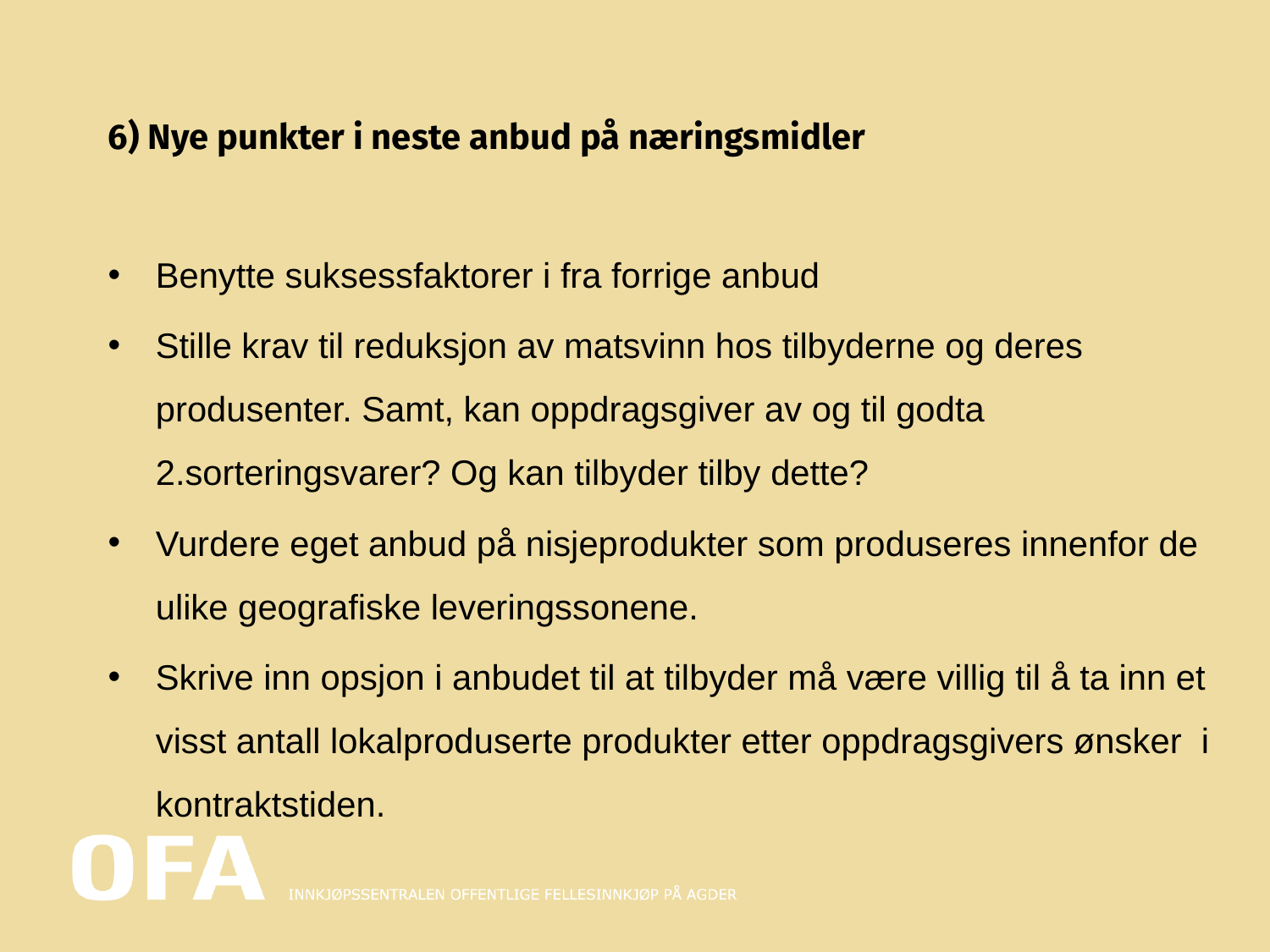

# 6) Nye punkter i neste anbud på næringsmidler

Benytte suksessfaktorer i fra forrige anbud
Stille krav til reduksjon av matsvinn hos tilbyderne og deres produsenter. Samt, kan oppdragsgiver av og til godta 2.sorteringsvarer? Og kan tilbyder tilby dette?
Vurdere eget anbud på nisjeprodukter som produseres innenfor de ulike geografiske leveringssonene.
Skrive inn opsjon i anbudet til at tilbyder må være villig til å ta inn et visst antall lokalproduserte produkter etter oppdragsgivers ønsker  i kontraktstiden.